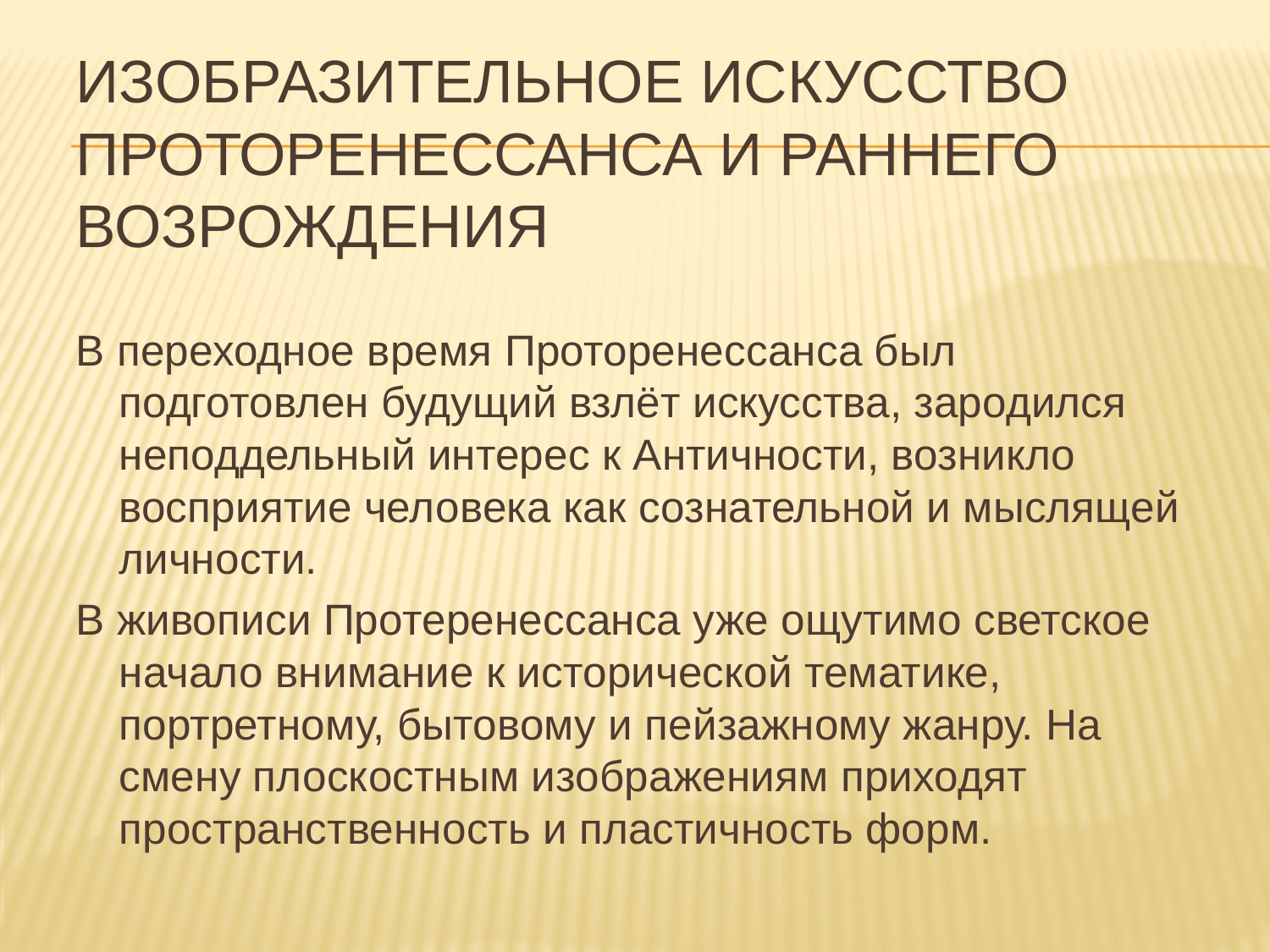

# Изобразительное искусство Проторенессанса и Раннего Возрождения
В переходное время Проторенессанса был подготовлен будущий взлёт искусства, зародился неподдельный интерес к Античности, возникло восприятие человека как сознательной и мыслящей личности.
В живописи Протеренессанса уже ощутимо светское начало внимание к исторической тематике, портретному, бытовому и пейзажному жанру. На смену плоскостным изображениям приходят пространственность и пластичность форм.